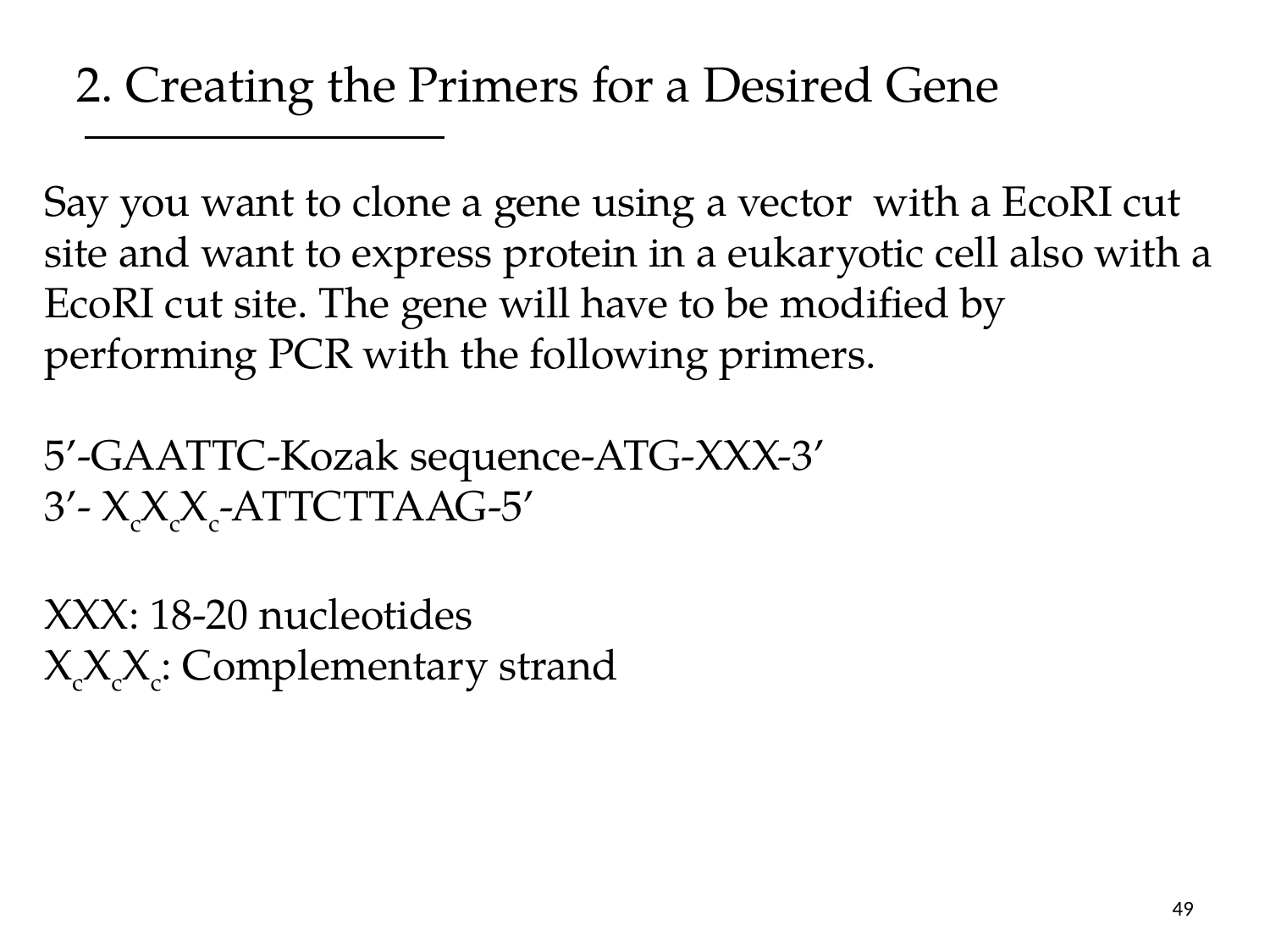

# 2. Creating the Primers for a Desired Gene
Say you want to clone a gene using a vector  with a EcoRI cut site and want to express protein in a eukaryotic cell also with a EcoRI cut site. The gene will have to be modified by performing PCR with the following primers.

5’-GAATTC-Kozak sequence-ATG-XXX-3’
3’- XcXcXc-ATTCTTAAG-5’

XXX: 18-20 nucleotides
XcXcXc: Complementary strand
49